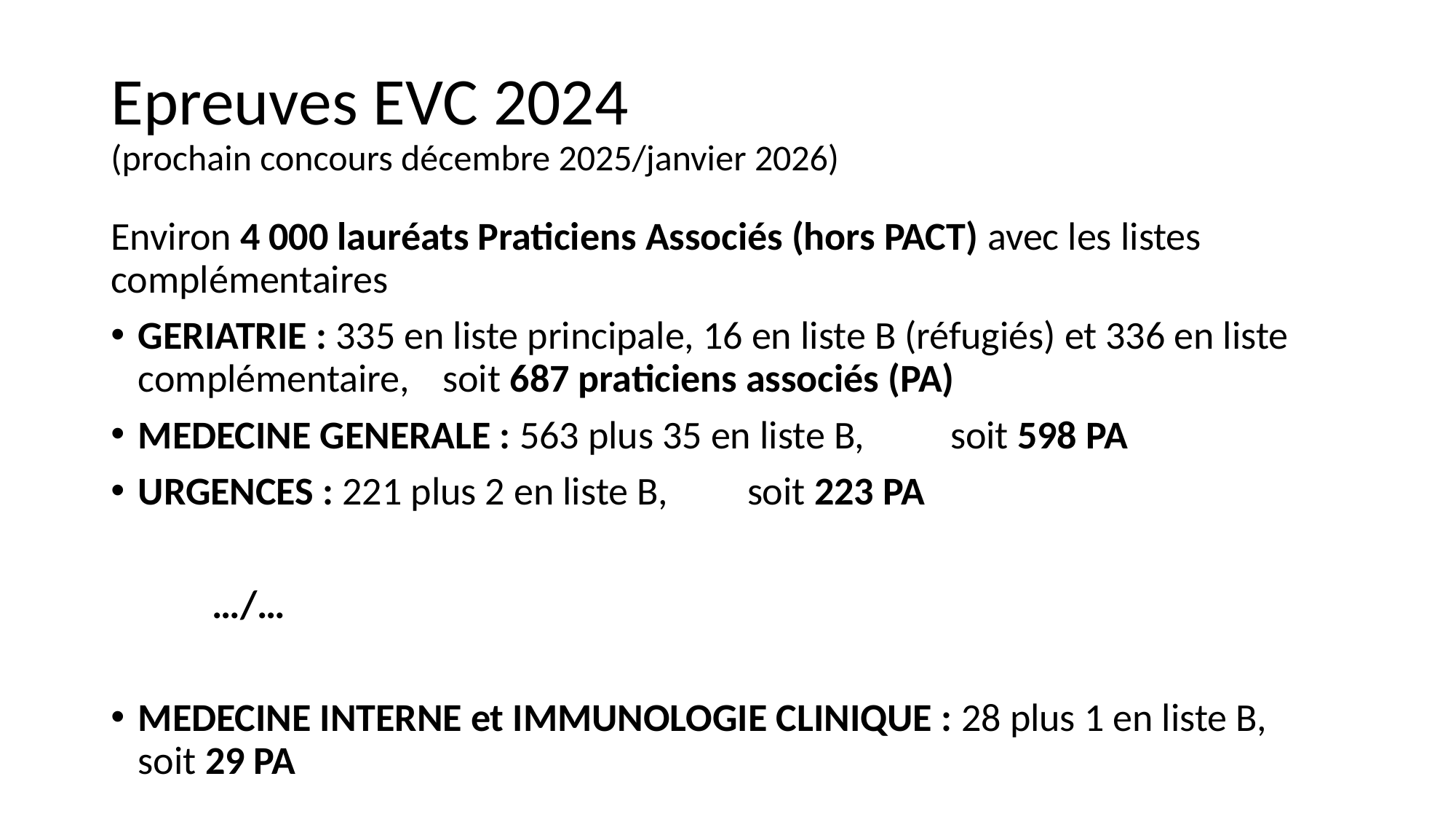

# Epreuves EVC 2024 (prochain concours décembre 2025/janvier 2026)
Environ 4 000 lauréats Praticiens Associés (hors PACT) avec les listes complémentaires
GERIATRIE : 335 en liste principale, 16 en liste B (réfugiés) et 336 en liste complémentaire, 				soit 687 praticiens associés (PA)
MEDECINE GENERALE : 563 plus 35 en liste B, 										soit 598 PA
URGENCES : 221 plus 2 en liste B, 												soit 223 PA

					…/…

MEDECINE INTERNE et IMMUNOLOGIE CLINIQUE : 28 plus 1 en liste B, 							soit 29 PA